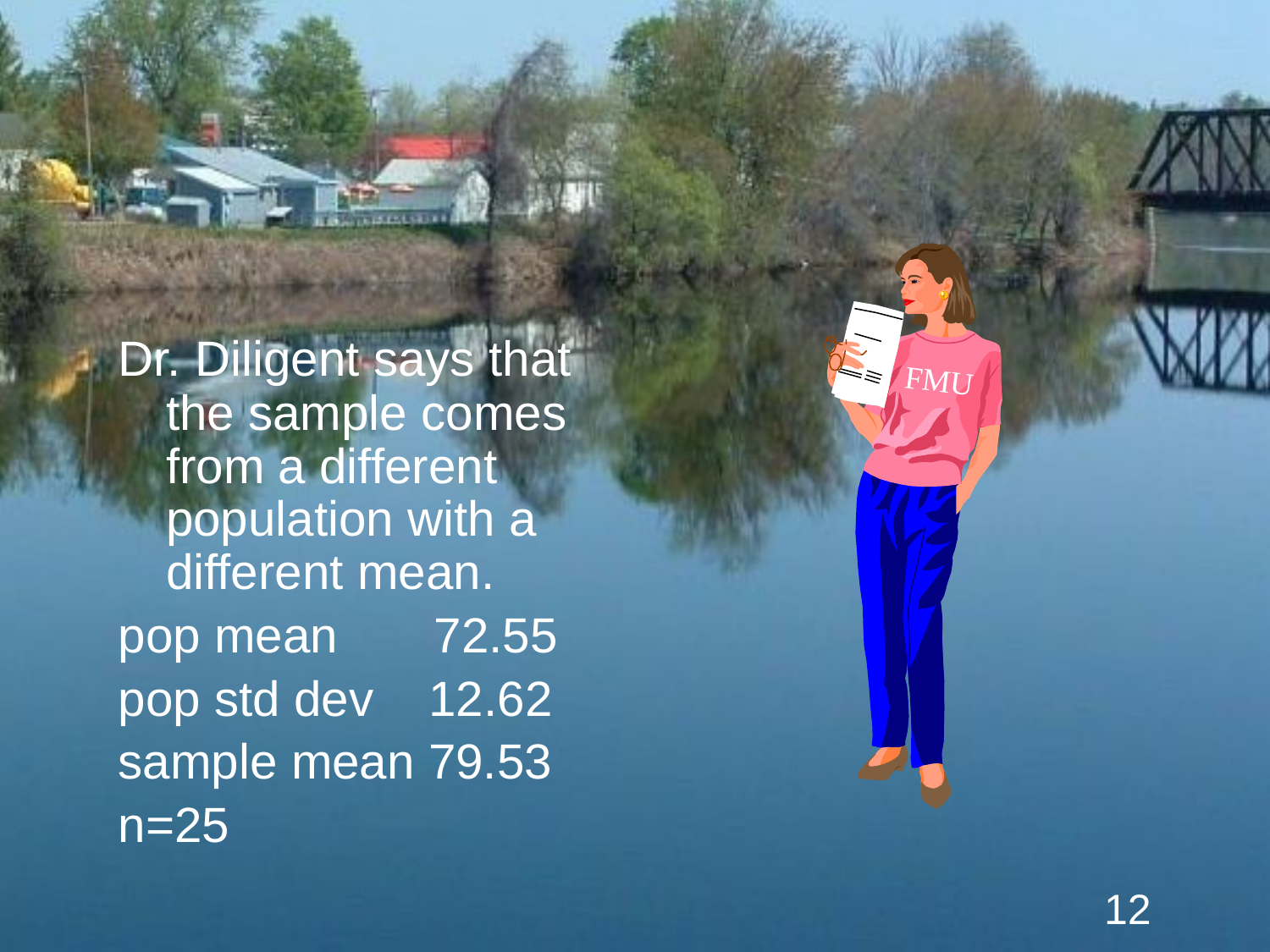

#

FMU

Dr. Diligent says that the sample comes from a different population with a different mean.
pop mean       72.55
pop std dev    12.62
sample mean 79.53
n=25